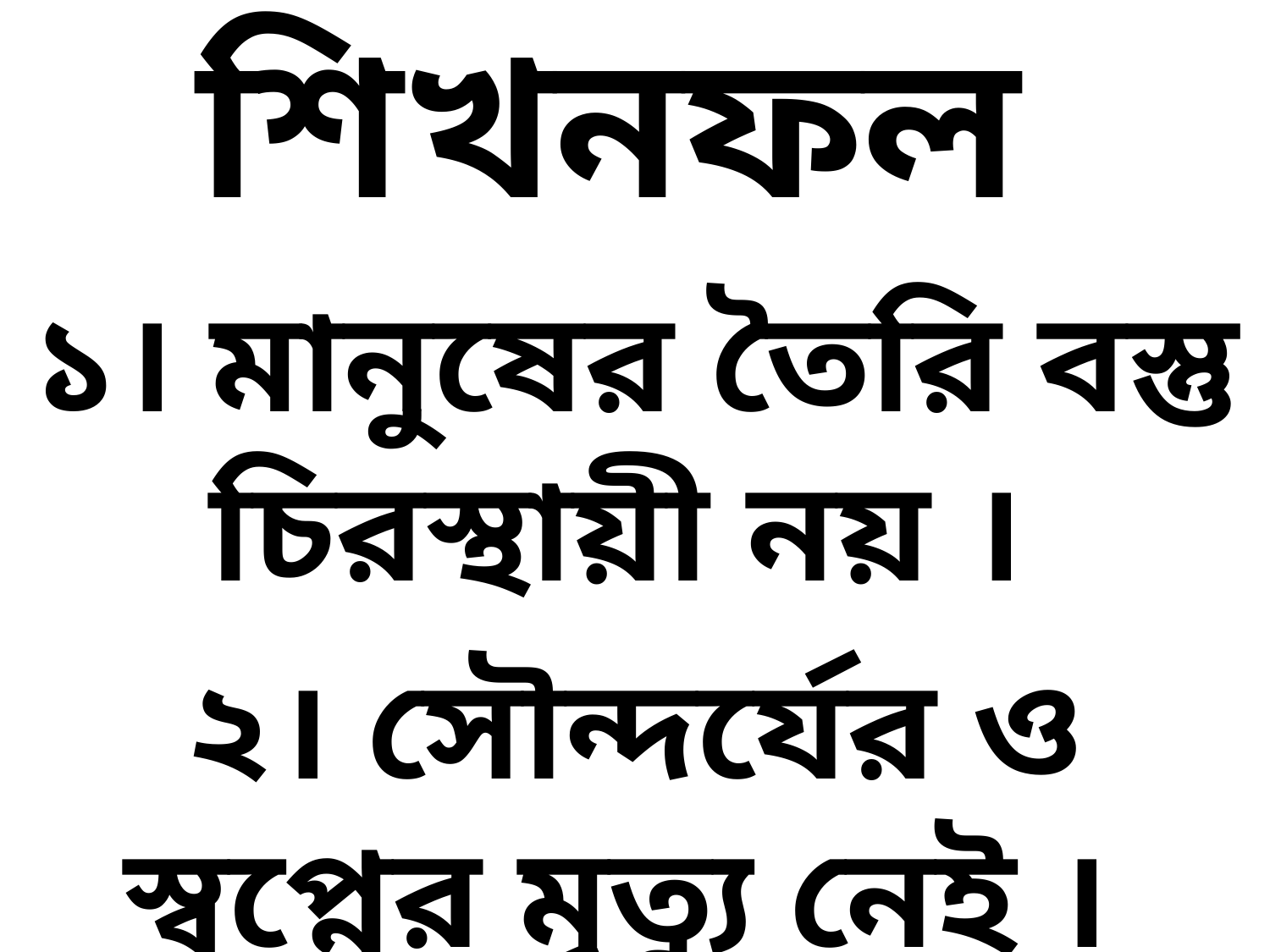

# শিখনফল
১। মানুষের তৈরি বস্তু চিরস্থায়ী নয় ।
২। সৌন্দর্যের ও স্বপ্নের মৃত্যু নেই ।